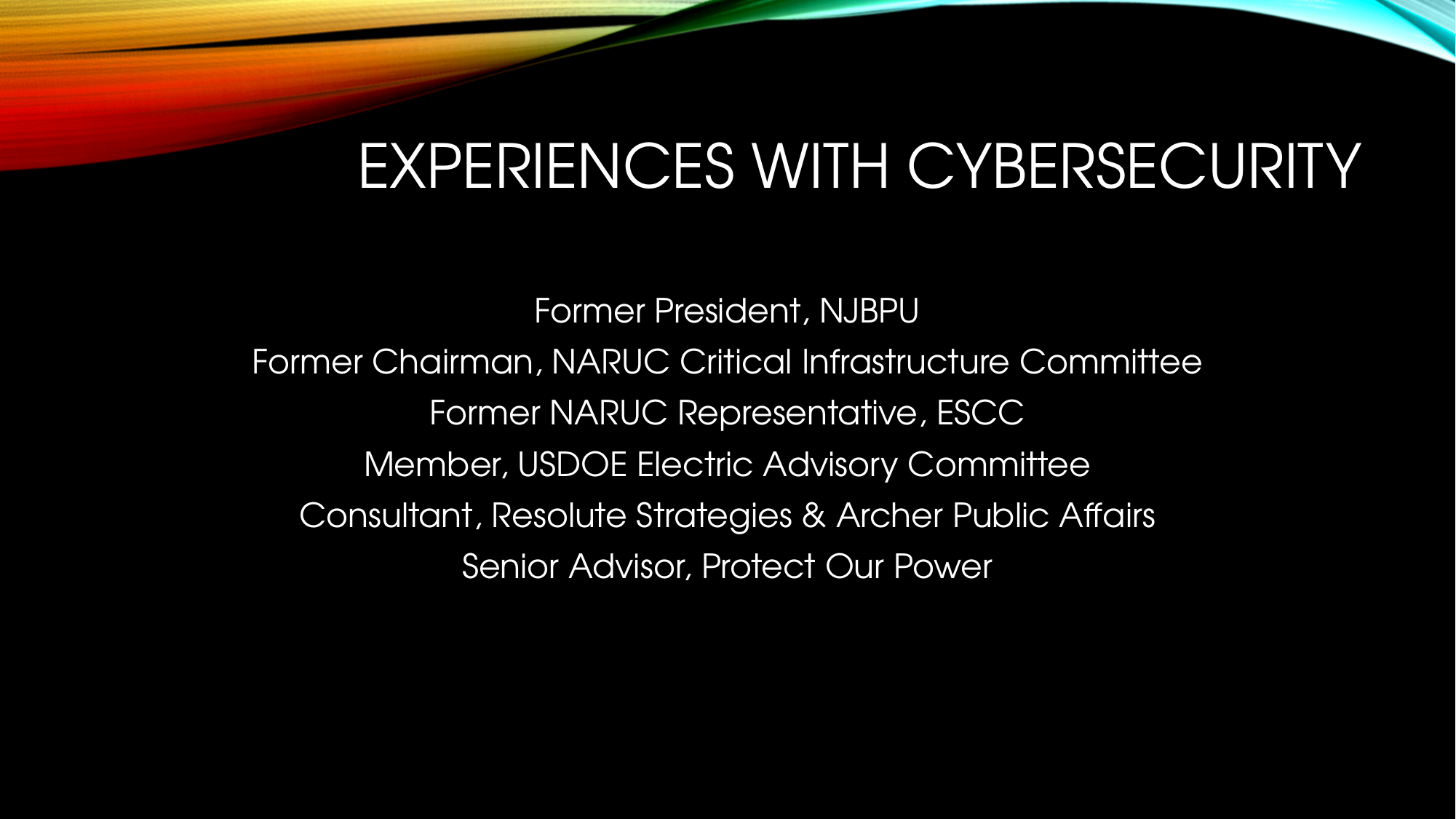

# Experiences with cybersecurity
Former President, NJBPU
Former Chairman, NARUC Critical Infrastructure Committee
Former NARUC Representative, ESCC
Member, USDOE Electric Advisory Committee
Consultant, Resolute Strategies & Archer Public Affairs
Senior Advisor, Protect Our Power